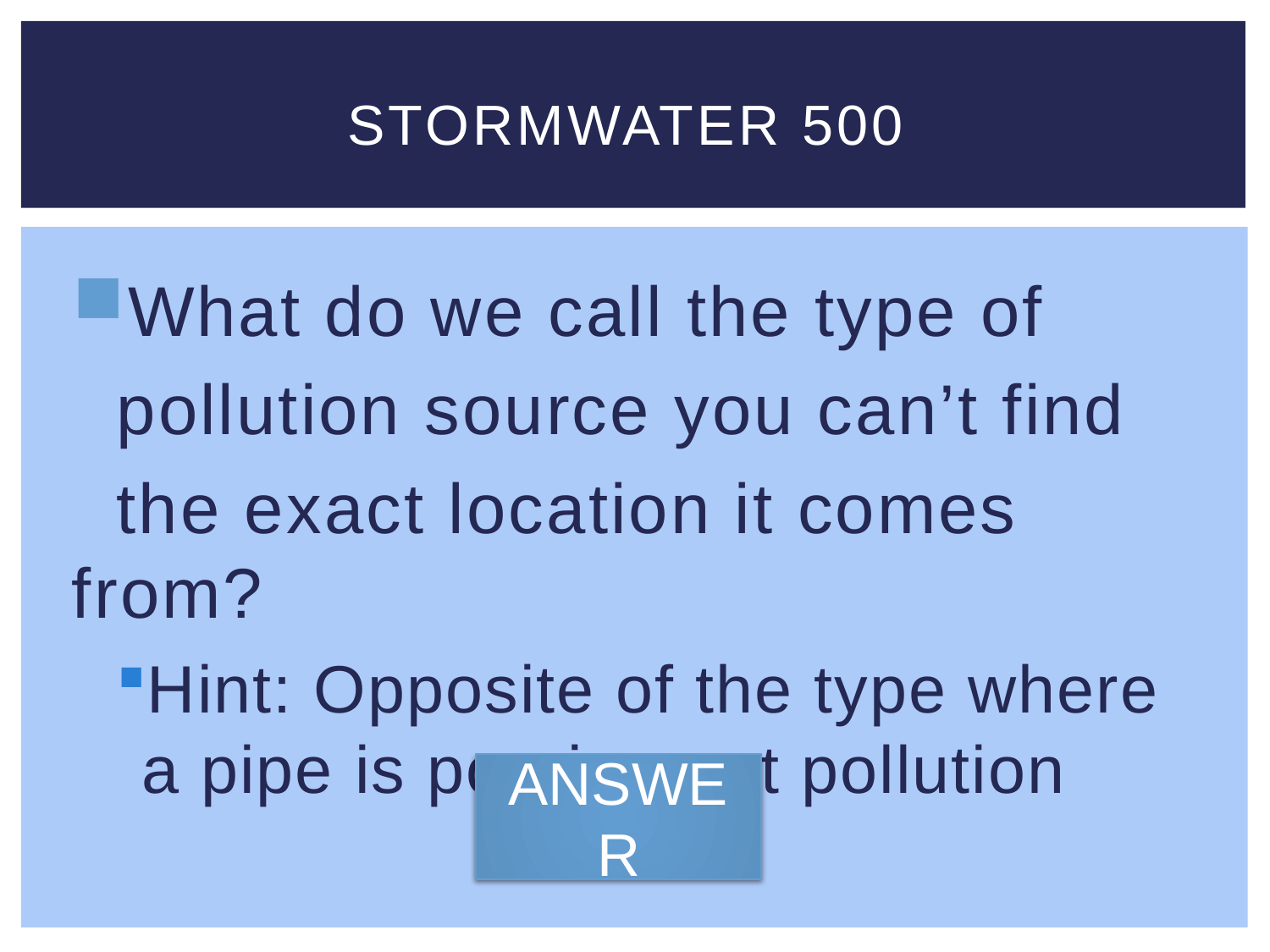

# Stormwater 500
What do we call the type of
  pollution source you can’t find
  the exact location it comes from?
Hint: Opposite of the type where a pipe is pouring out pollution

ANSWER